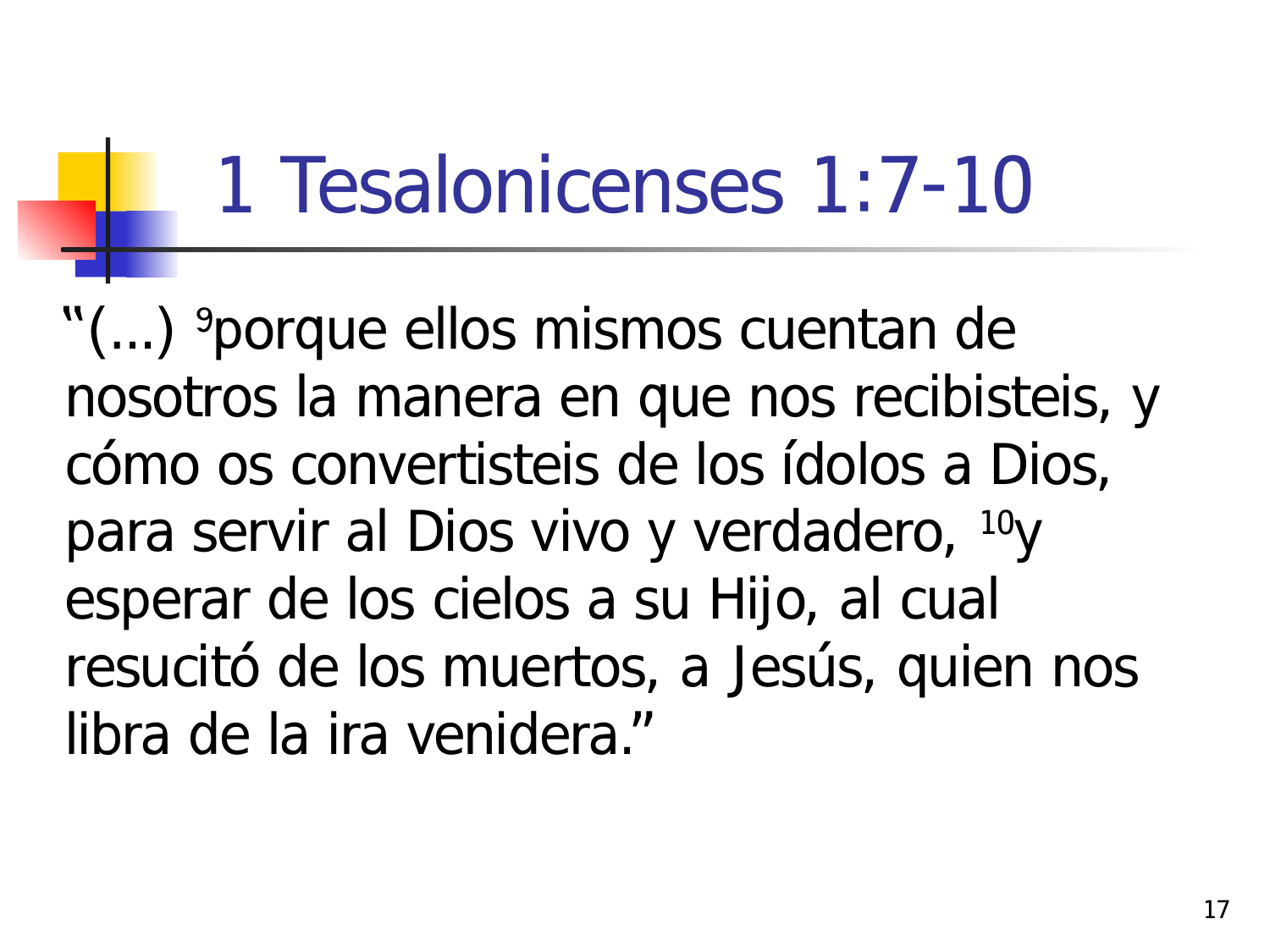

# 1 Tesalonicenses 1:7-10
“(…) 9porque ellos mismos cuentan de nosotros la manera en que nos recibisteis, y cómo os convertisteis de los ídolos a Dios, para servir al Dios vivo y verdadero, 10y esperar de los cielos a su Hijo, al cual resucitó de los muertos, a Jesús, quien nos libra de la ira venidera.”
17